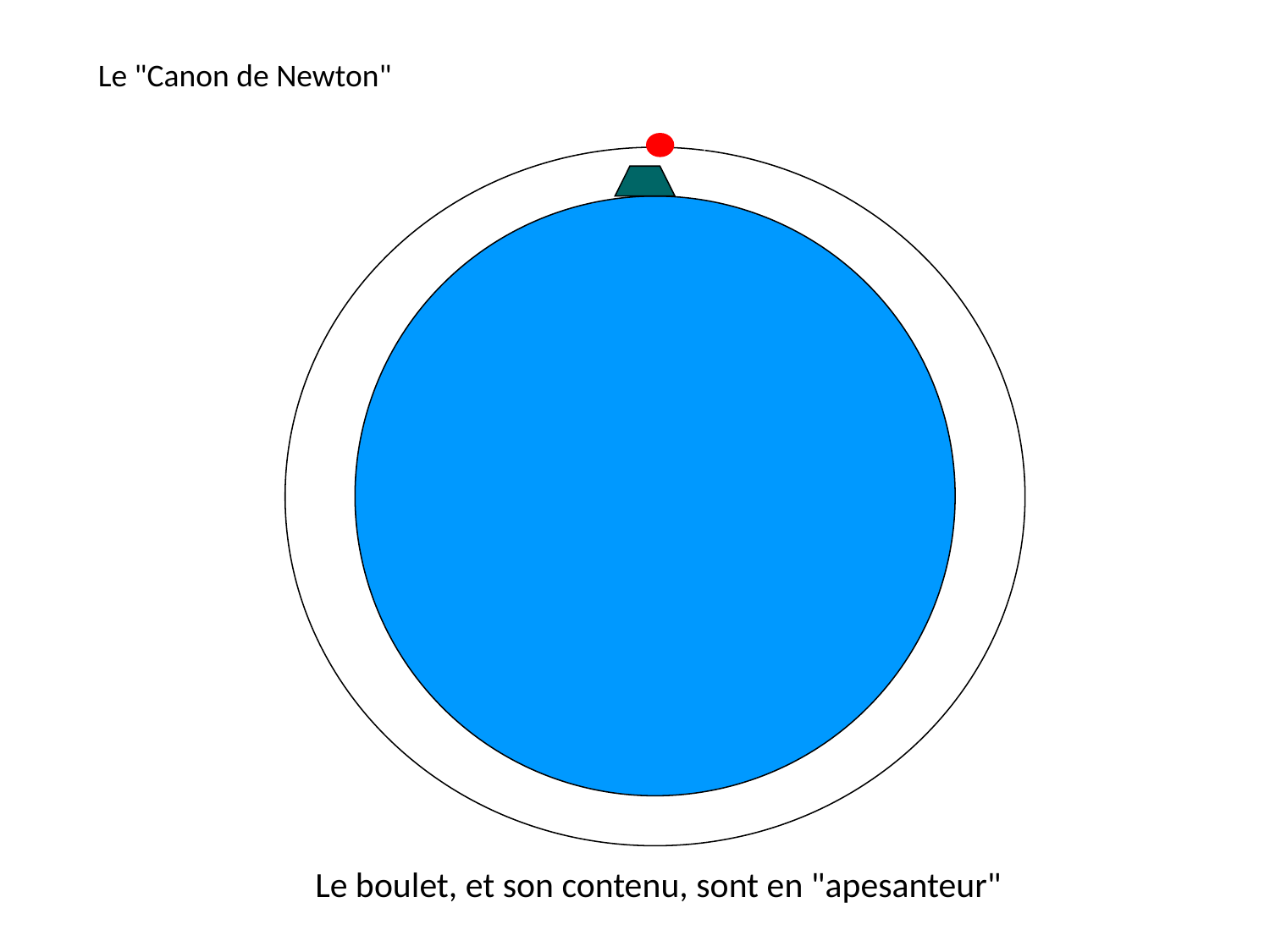

Le "Canon de Newton"

Le boulet, et son contenu, sont en "apesanteur"